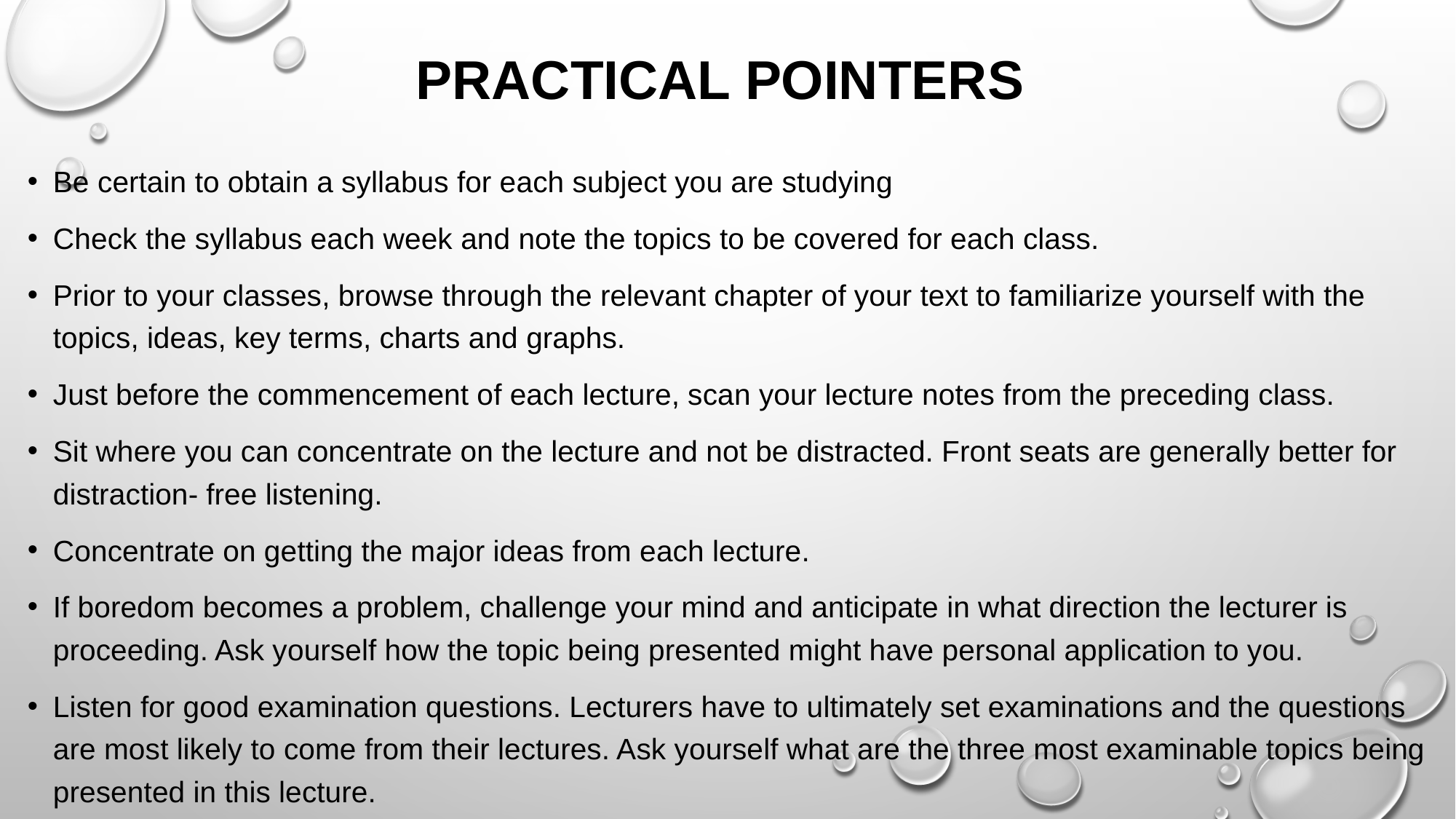

# Practical pointers
Be certain to obtain a syllabus for each subject you are studying
Check the syllabus each week and note the topics to be covered for each class.
Prior to your classes, browse through the relevant chapter of your text to familiarize yourself with the topics, ideas, key terms, charts and graphs.
Just before the commencement of each lecture, scan your lecture notes from the preceding class.
Sit where you can concentrate on the lecture and not be distracted. Front seats are generally better for distraction- free listening.
Concentrate on getting the major ideas from each lecture.
If boredom becomes a problem, challenge your mind and anticipate in what direction the lecturer is proceeding. Ask yourself how the topic being presented might have personal application to you.
Listen for good examination questions. Lecturers have to ultimately set examinations and the questions are most likely to come from their lectures. Ask yourself what are the three most examinable topics being presented in this lecture.